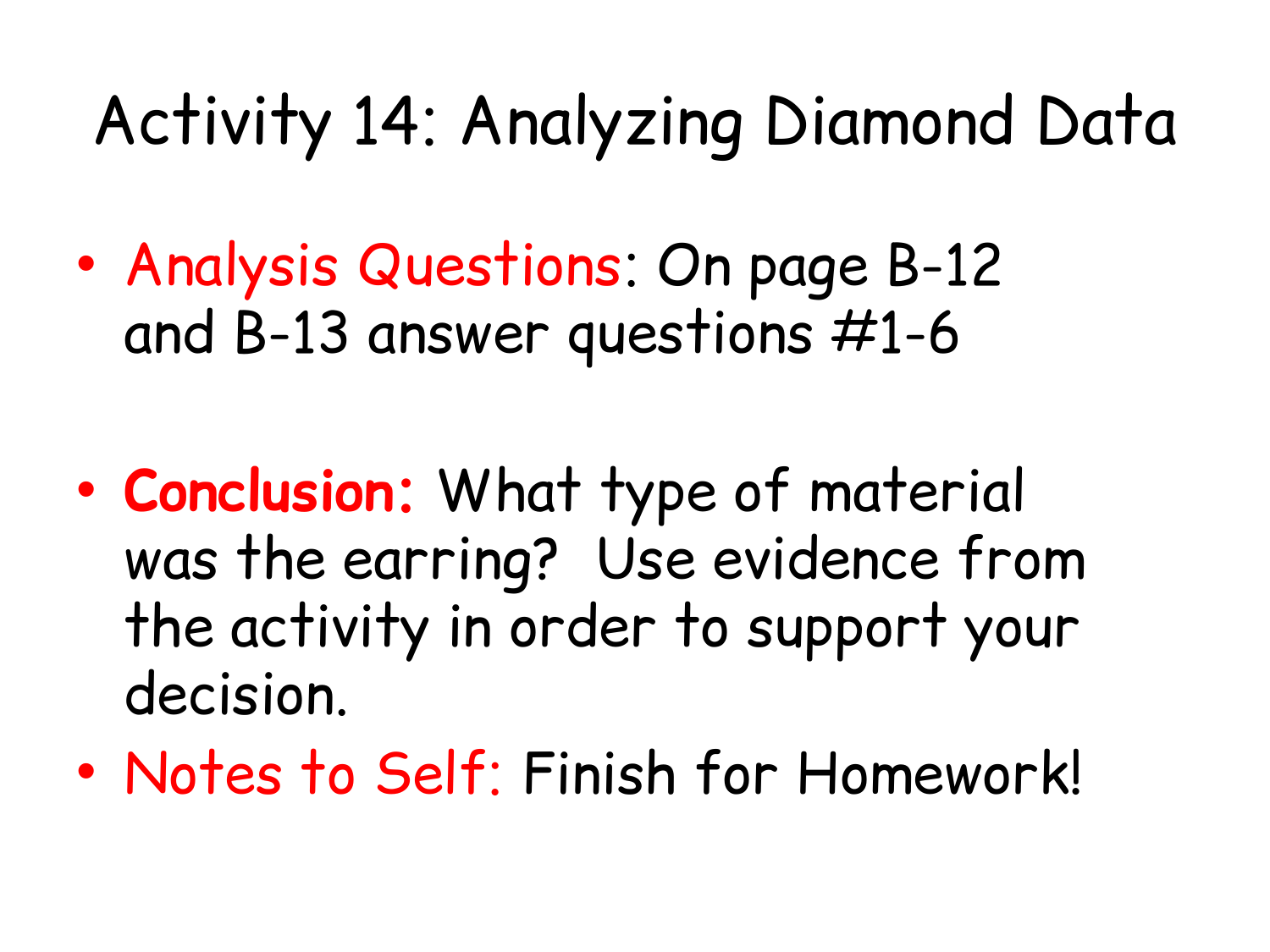

# Activity 14: Analyzing Diamond Data
Analysis Questions: On page B-12 and B-13 answer questions #1-6

Conclusion: What type of material was the earring?  Use evidence from the activity in order to support your decision.
Notes to Self: Finish for Homework!